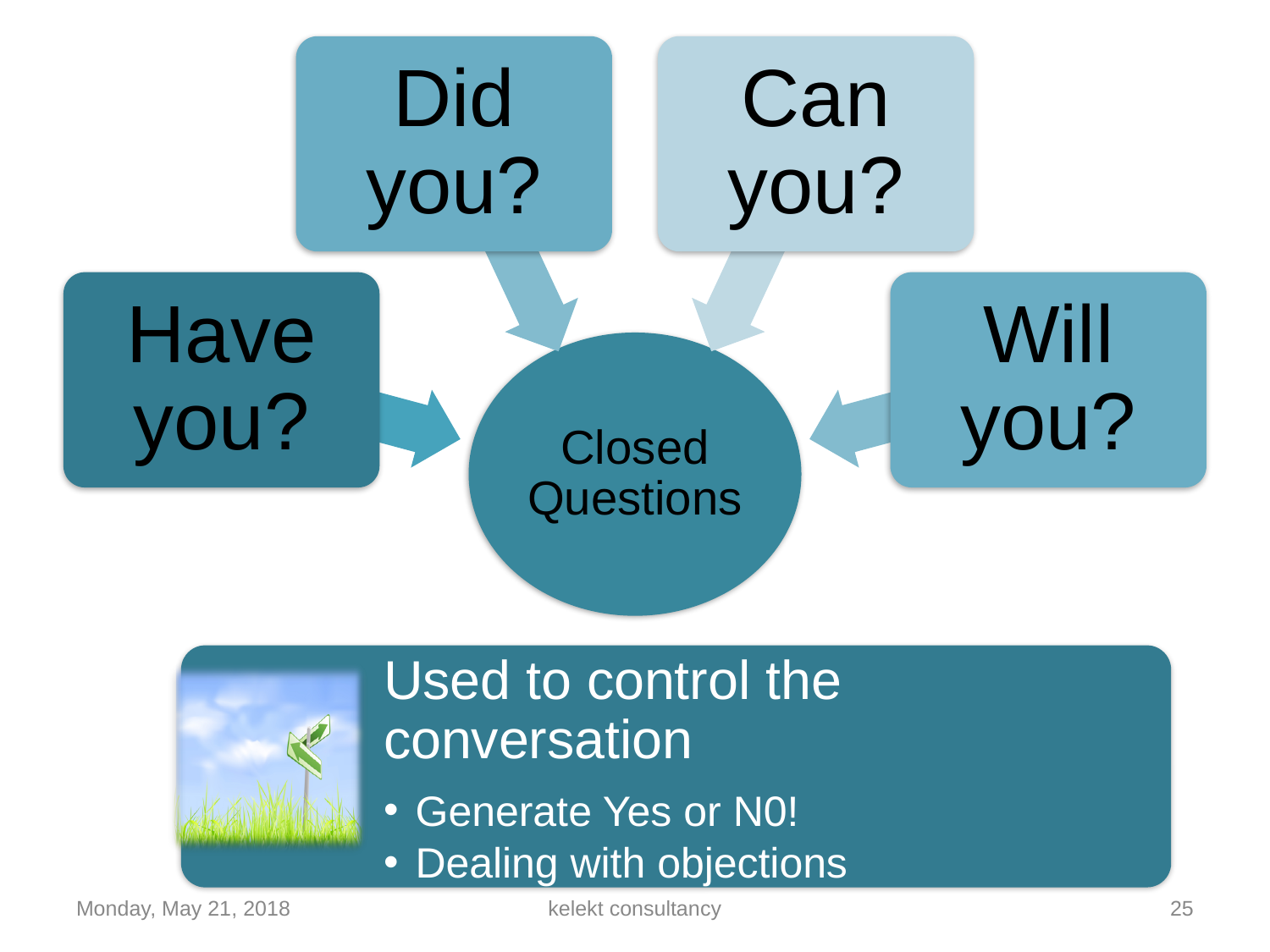

Did you?
Can you?

Have you?
Will you?

Closed Questions
Used to control the conversation
Generate Yes or N0!
Dealing with objections

Monday, May 21, 2018
kelekt consultancy
25